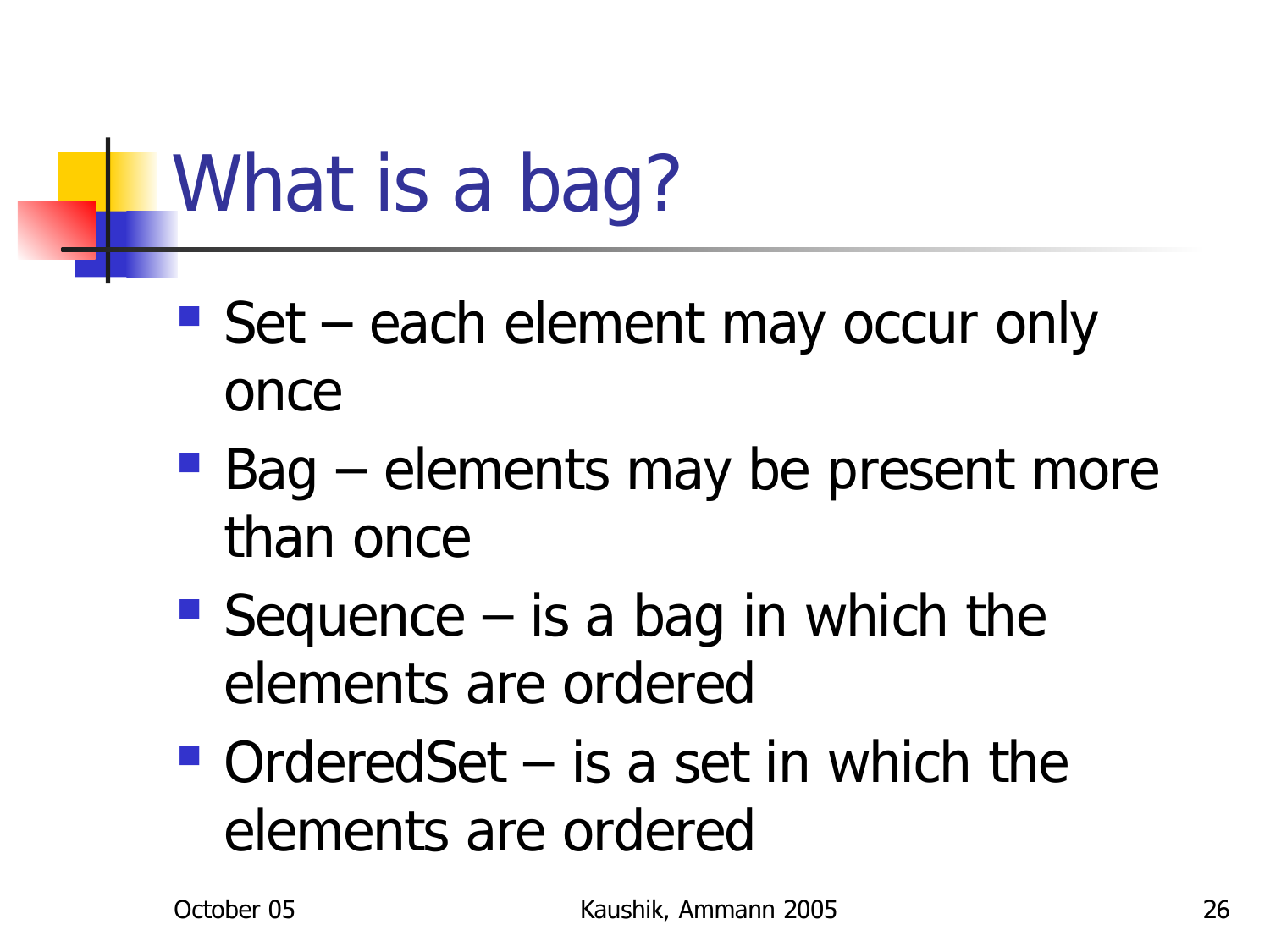

# What is a bag?
Set – each element may occur only once
Bag – elements may be present more than once
Sequence – is a bag in which the elements are ordered
OrderedSet – is a set in which the elements are ordered
October 05
Kaushik, Ammann 2005
26